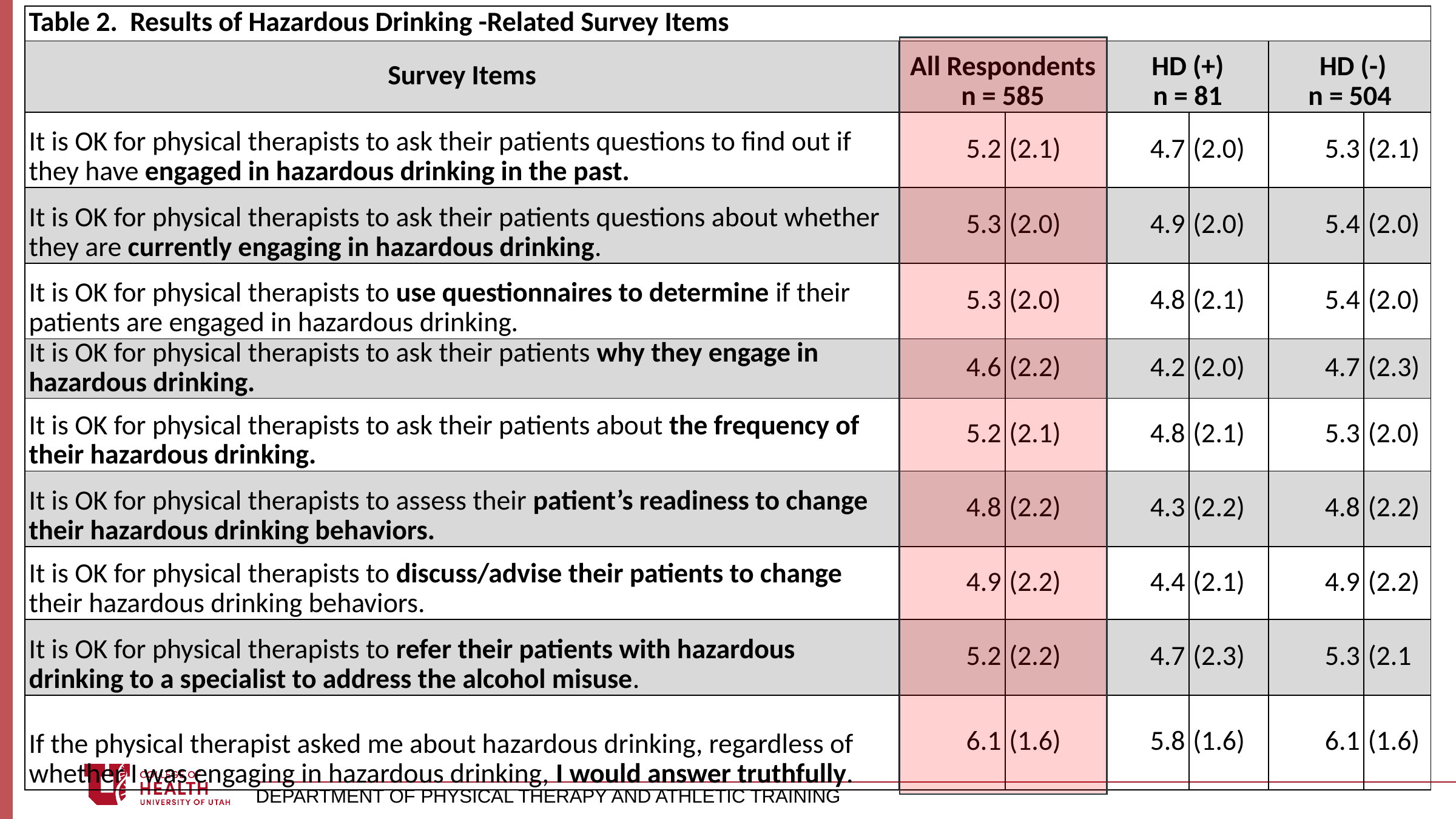

| Table 2. Results of Hazardous Drinking -Related Survey Items |  |  |  |  |  |  |
| --- | --- | --- | --- | --- | --- | --- |
| Survey Items | All Respondents  n = 585 |  | HD (+) n = 81 |  | HD (-) n = 504 |  |
| It is OK for physical therapists to ask their patients questions to find out if they have engaged in hazardous drinking in the past. | 5.2 | (2.1) | 4.7 | (2.0) | 5.3 | (2.1) |
| It is OK for physical therapists to ask their patients questions about whether they are currently engaging in hazardous drinking. | 5.3 | (2.0) | 4.9 | (2.0) | 5.4 | (2.0) |
| It is OK for physical therapists to use questionnaires to determine if their patients are engaged in hazardous drinking. | 5.3 | (2.0) | 4.8 | (2.1) | 5.4 | (2.0) |
| It is OK for physical therapists to ask their patients why they engage in hazardous drinking. | 4.6 | (2.2) | 4.2 | (2.0) | 4.7 | (2.3) |
| It is OK for physical therapists to ask their patients about the frequency of their hazardous drinking. | 5.2 | (2.1) | 4.8 | (2.1) | 5.3 | (2.0) |
| It is OK for physical therapists to assess their patient’s readiness to change their hazardous drinking behaviors. | 4.8 | (2.2) | 4.3 | (2.2) | 4.8 | (2.2) |
| It is OK for physical therapists to discuss/advise their patients to change their hazardous drinking behaviors. | 4.9 | (2.2) | 4.4 | (2.1) | 4.9 | (2.2) |
| It is OK for physical therapists to refer their patients with hazardous drinking to a specialist to address the alcohol misuse. | 5.2 | (2.2) | 4.7 | (2.3) | 5.3 | (2.1 |
| If the physical therapist asked me about hazardous drinking, regardless of whether I was engaging in hazardous drinking, I would answer truthfully. | 6.1 | (1.6) | 5.8 | (1.6) | 6.1 | (1.6) |